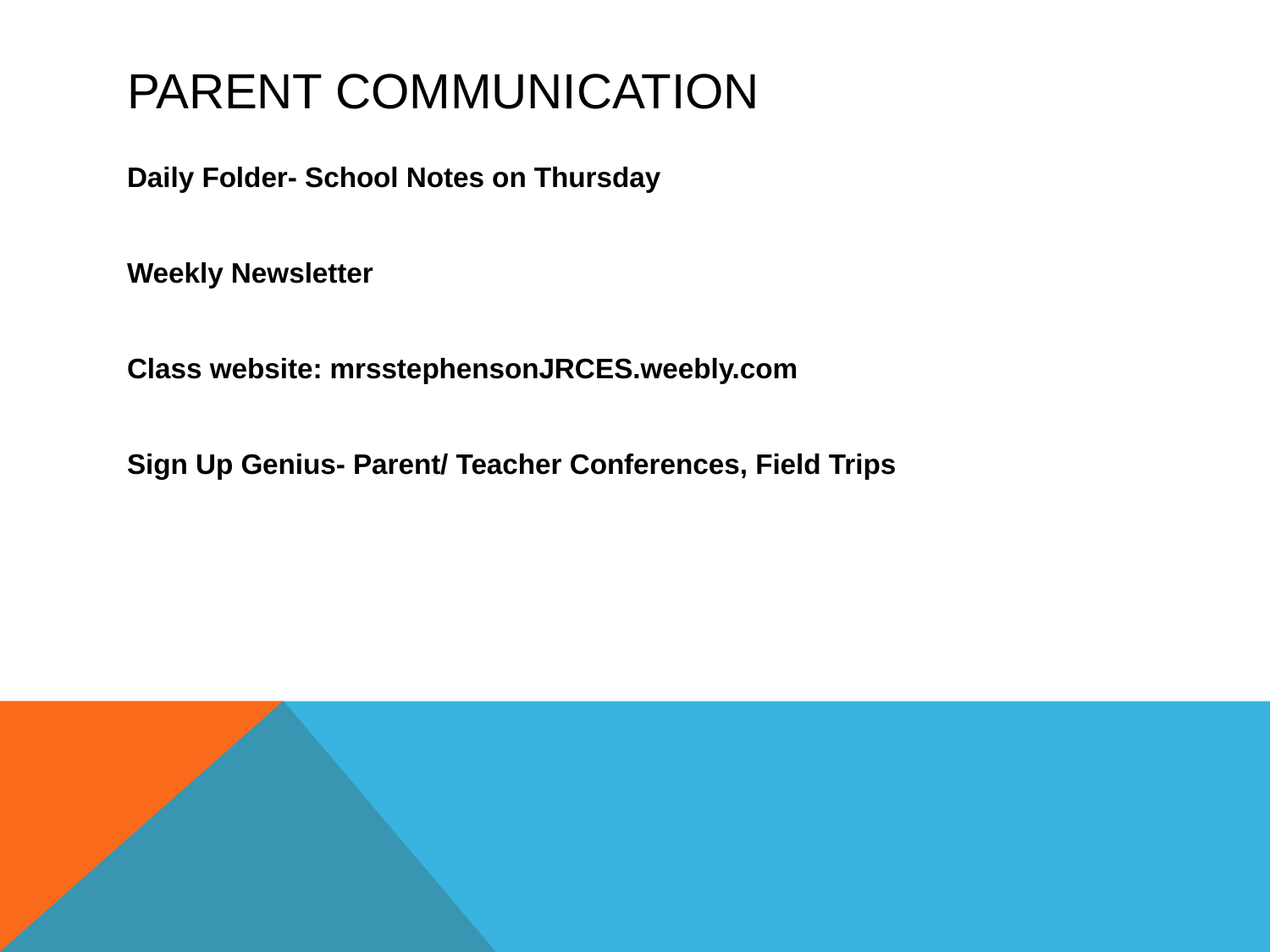

# Parent Communication
Daily Folder- School Notes on Thursday

Weekly Newsletter

Class website: mrsstephensonJRCES.weebly.com

Sign Up Genius- Parent/ Teacher Conferences, Field Trips